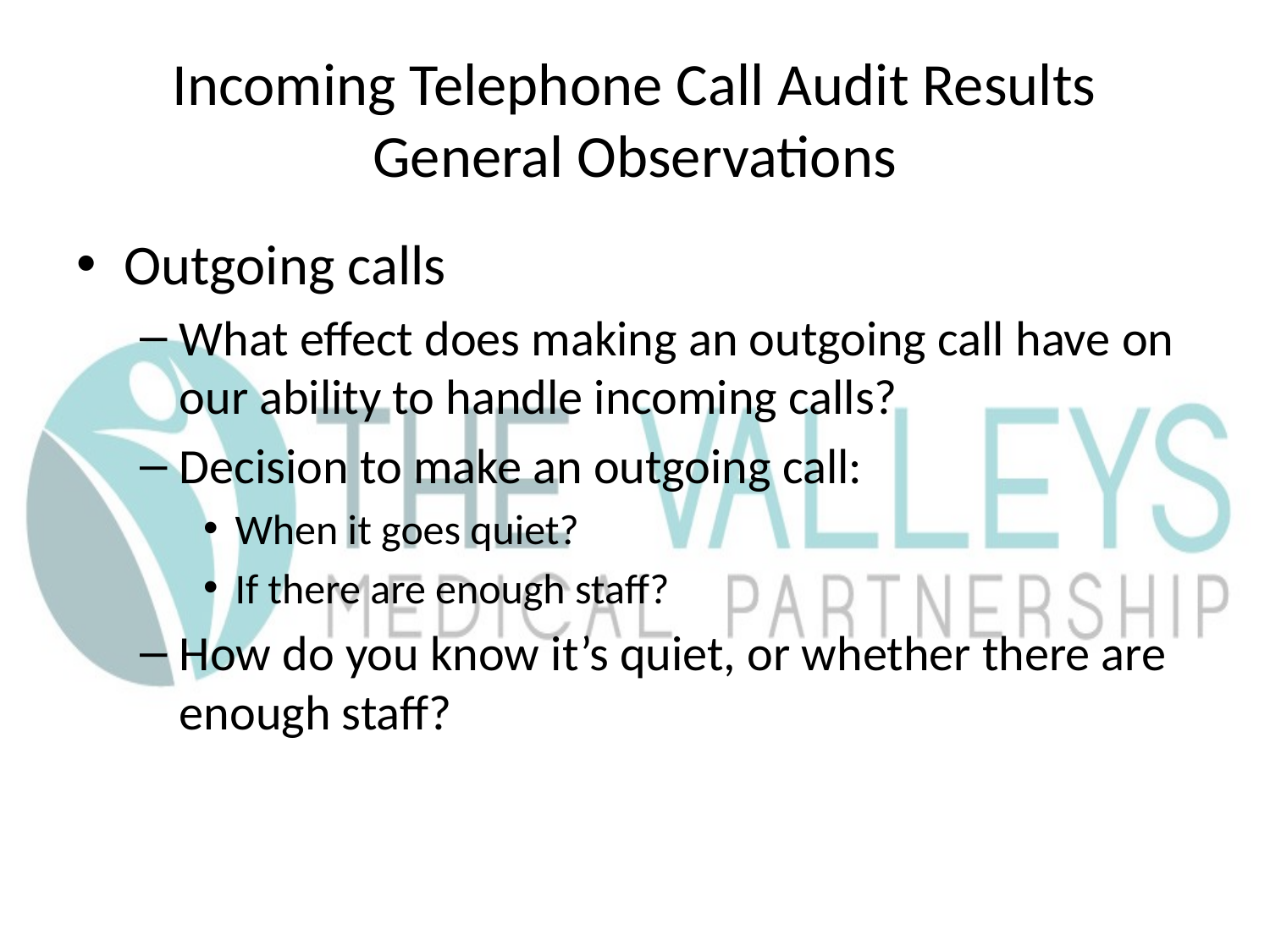

# Incoming Telephone Call Audit Results General Observations
Outgoing calls
What effect does making an outgoing call have on our ability to handle incoming calls?
Decision to make an outgoing call:
When it goes quiet?
If there are enough staff?
How do you know it’s quiet, or whether there are enough staff?